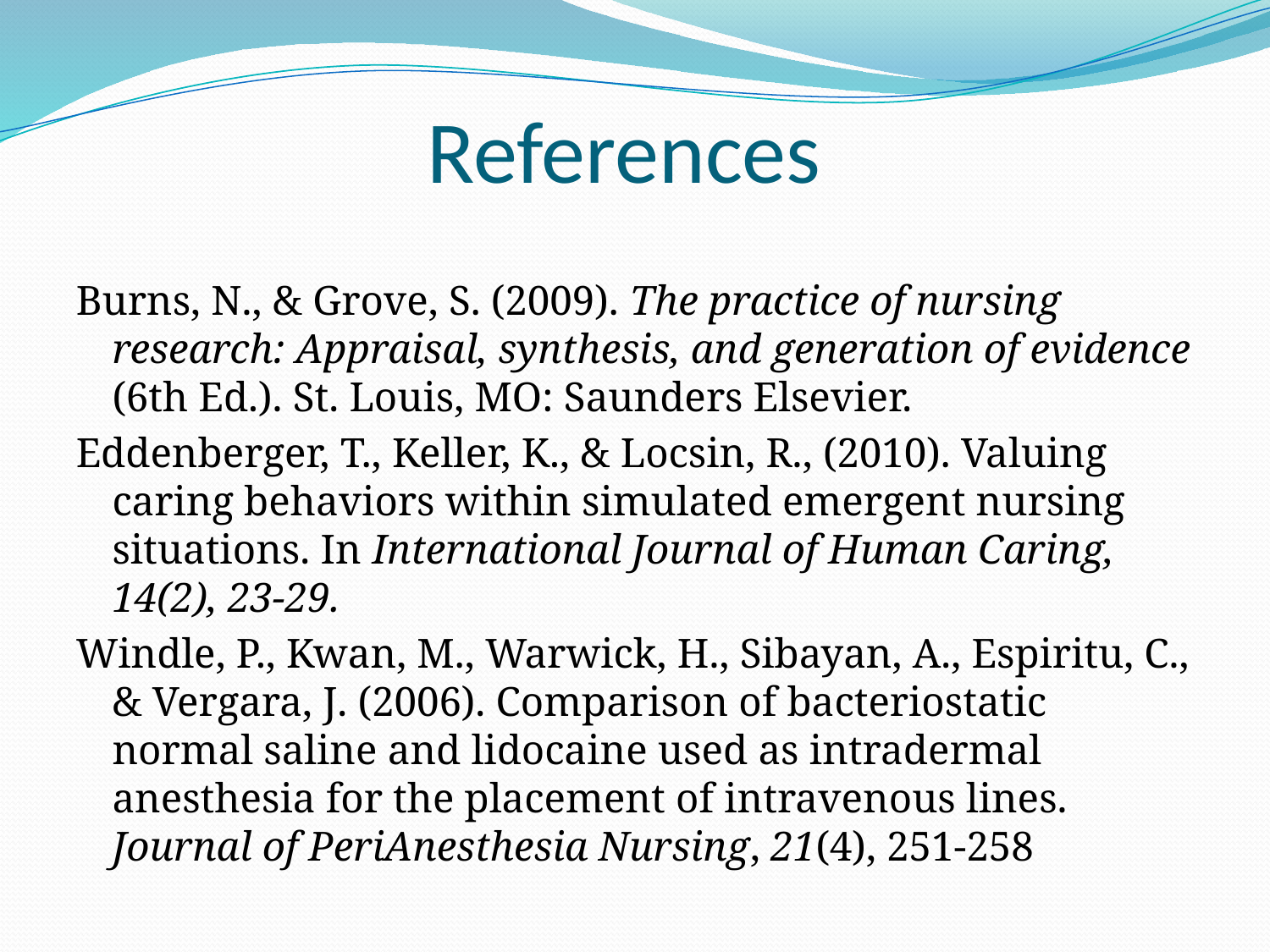

# References
Burns, N., & Grove, S. (2009). The practice of nursing research: Appraisal, synthesis, and generation of evidence (6th Ed.). St. Louis, MO: Saunders Elsevier.
Eddenberger, T., Keller, K., & Locsin, R., (2010). Valuing caring behaviors within simulated emergent nursing situations. In International Journal of Human Caring, 14(2), 23-29.
Windle, P., Kwan, M., Warwick, H., Sibayan, A., Espiritu, C., & Vergara, J. (2006). Comparison of bacteriostatic normal saline and lidocaine used as intradermal anesthesia for the placement of intravenous lines. Journal of PeriAnesthesia Nursing, 21(4), 251-258